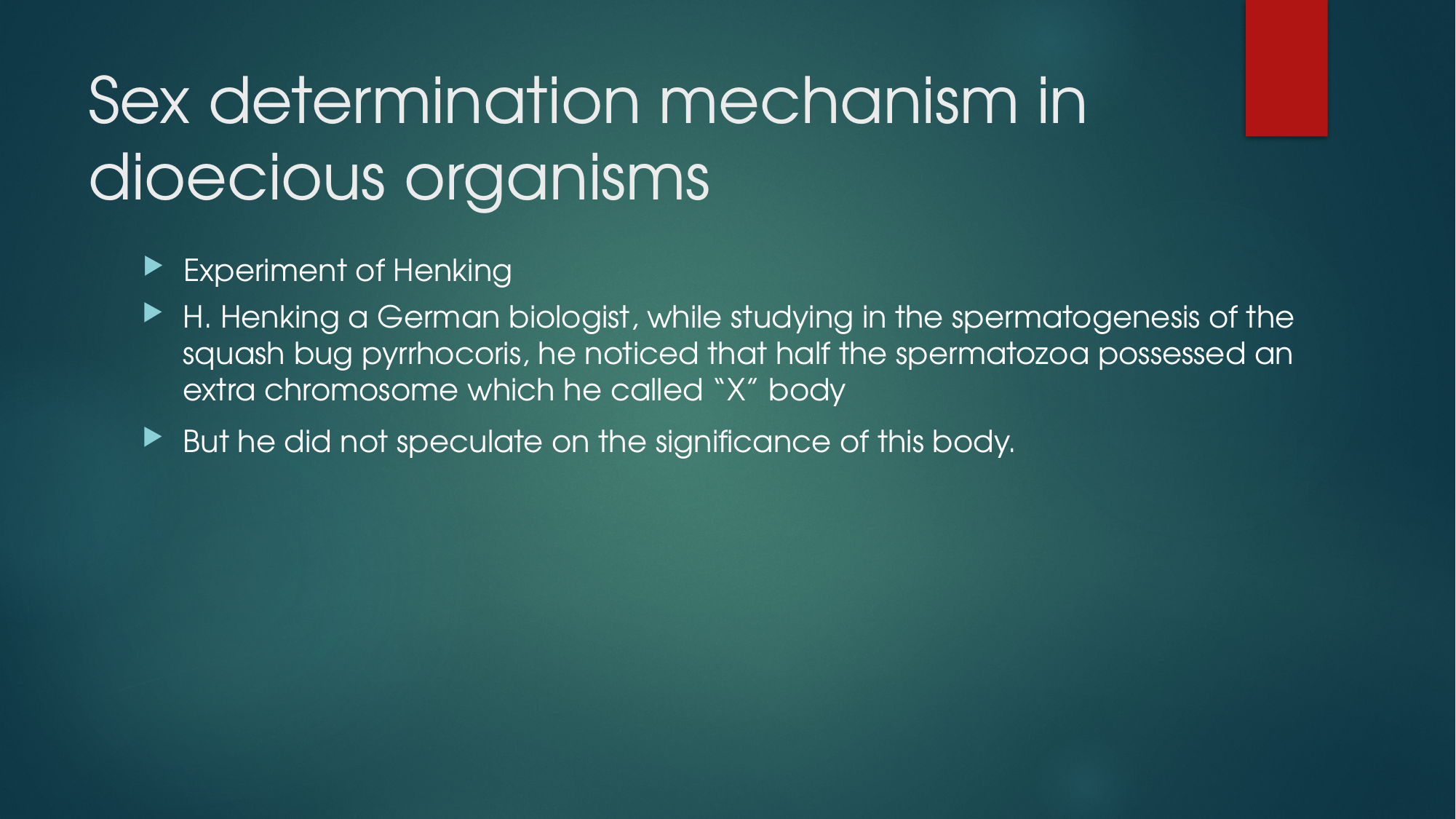

# Sex determination mechanism in dioecious organisms
Experiment of Henking
H. Henking a German biologist, while studying in the spermatogenesis of the squash bug pyrrhocoris, he noticed that half the spermatozoa possessed an extra chromosome which he called “X” body
But he did not speculate on the significance of this body.